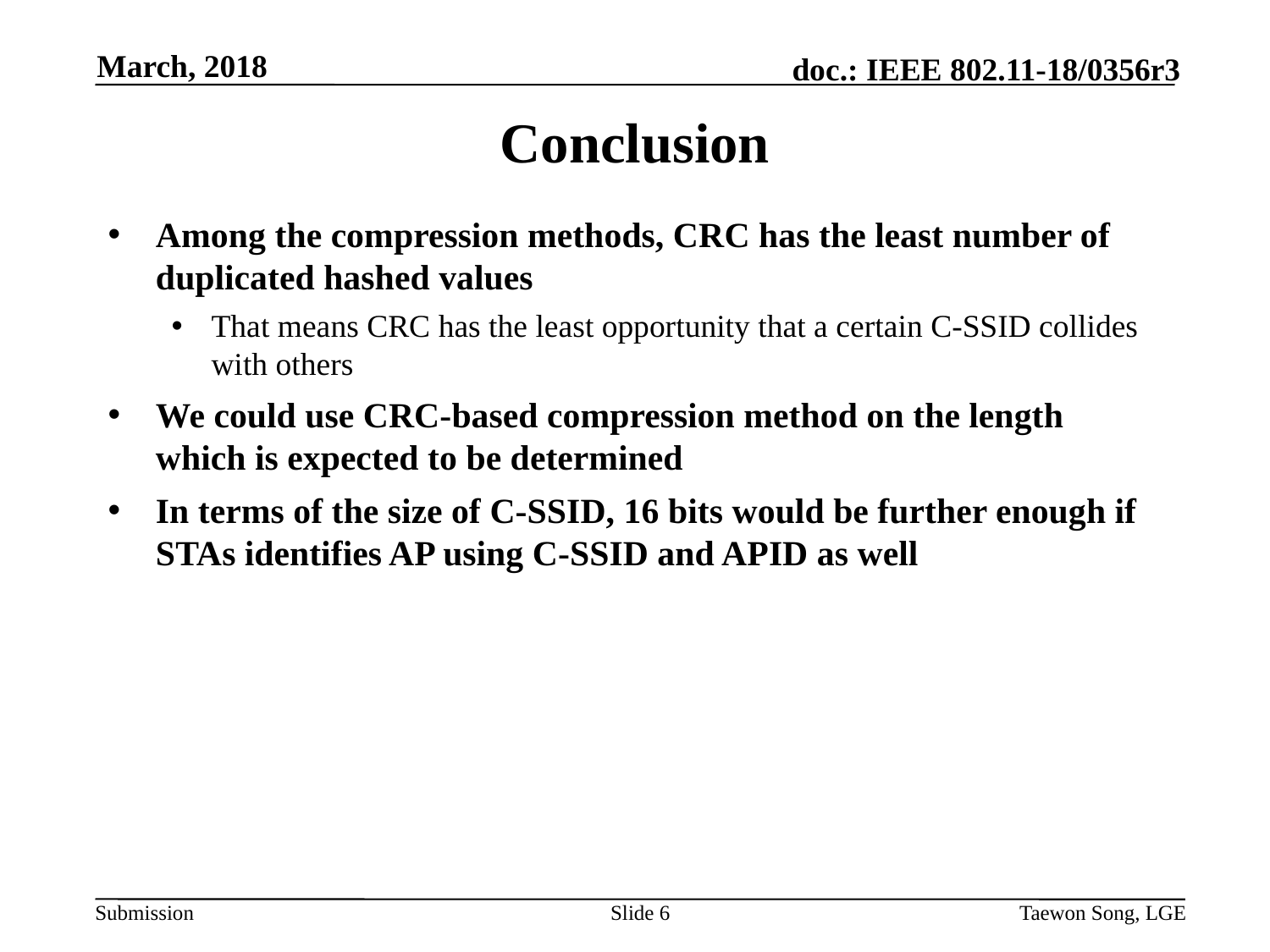

March, 2018
# Conclusion
Among the compression methods, CRC has the least number of duplicated hashed values
That means CRC has the least opportunity that a certain C-SSID collides with others
We could use CRC-based compression method on the length which is expected to be determined
In terms of the size of C-SSID, 16 bits would be further enough if STAs identifies AP using C-SSID and APID as well
Slide 6
Taewon Song, LGE